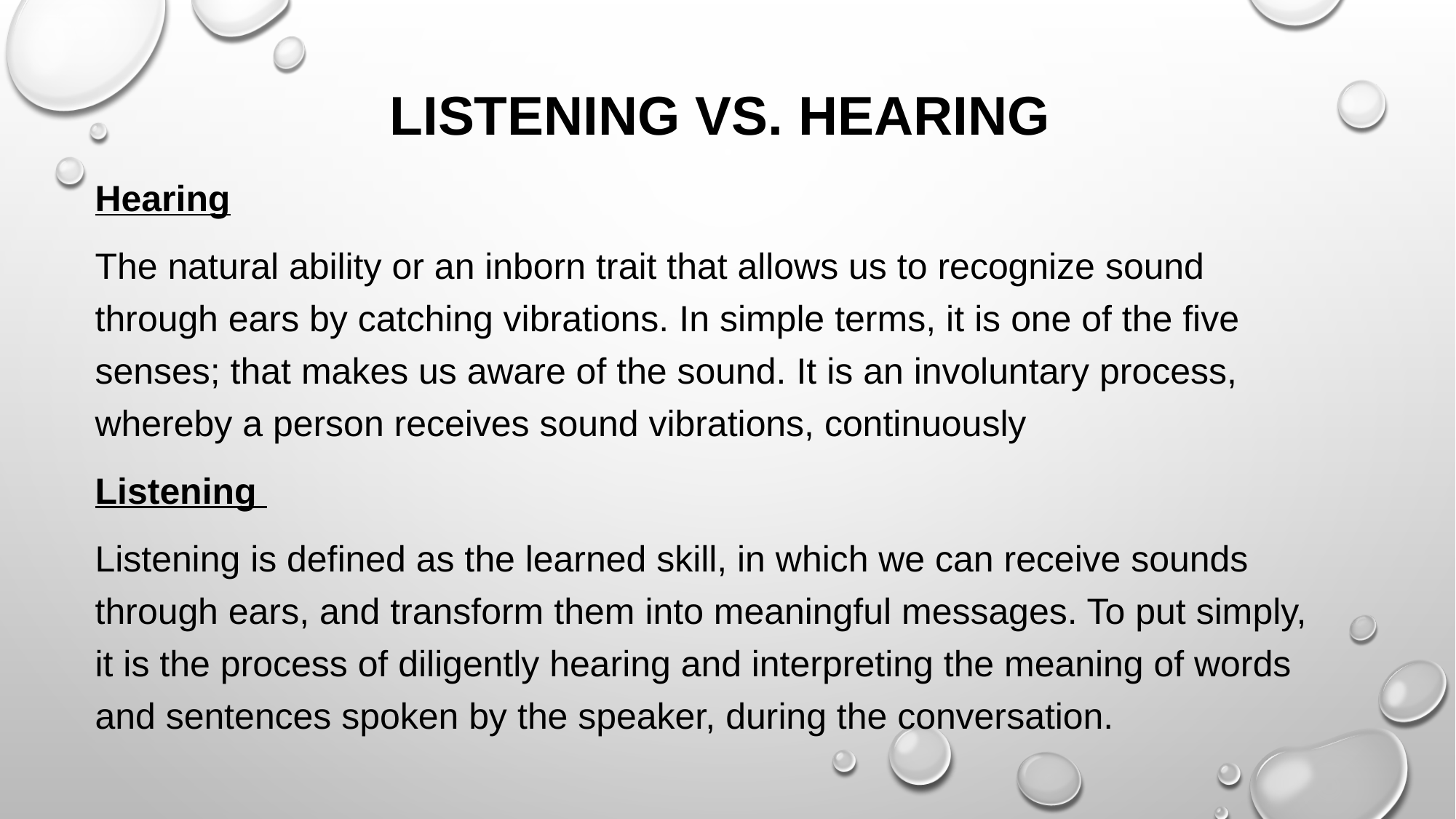

# Listening vs. hearing
Hearing
The natural ability or an inborn trait that allows us to recognize sound through ears by catching vibrations. In simple terms, it is one of the five senses; that makes us aware of the sound. It is an involuntary process, whereby a person receives sound vibrations, continuously
Listening
Listening is defined as the learned skill, in which we can receive sounds through ears, and transform them into meaningful messages. To put simply, it is the process of diligently hearing and interpreting the meaning of words and sentences spoken by the speaker, during the conversation.